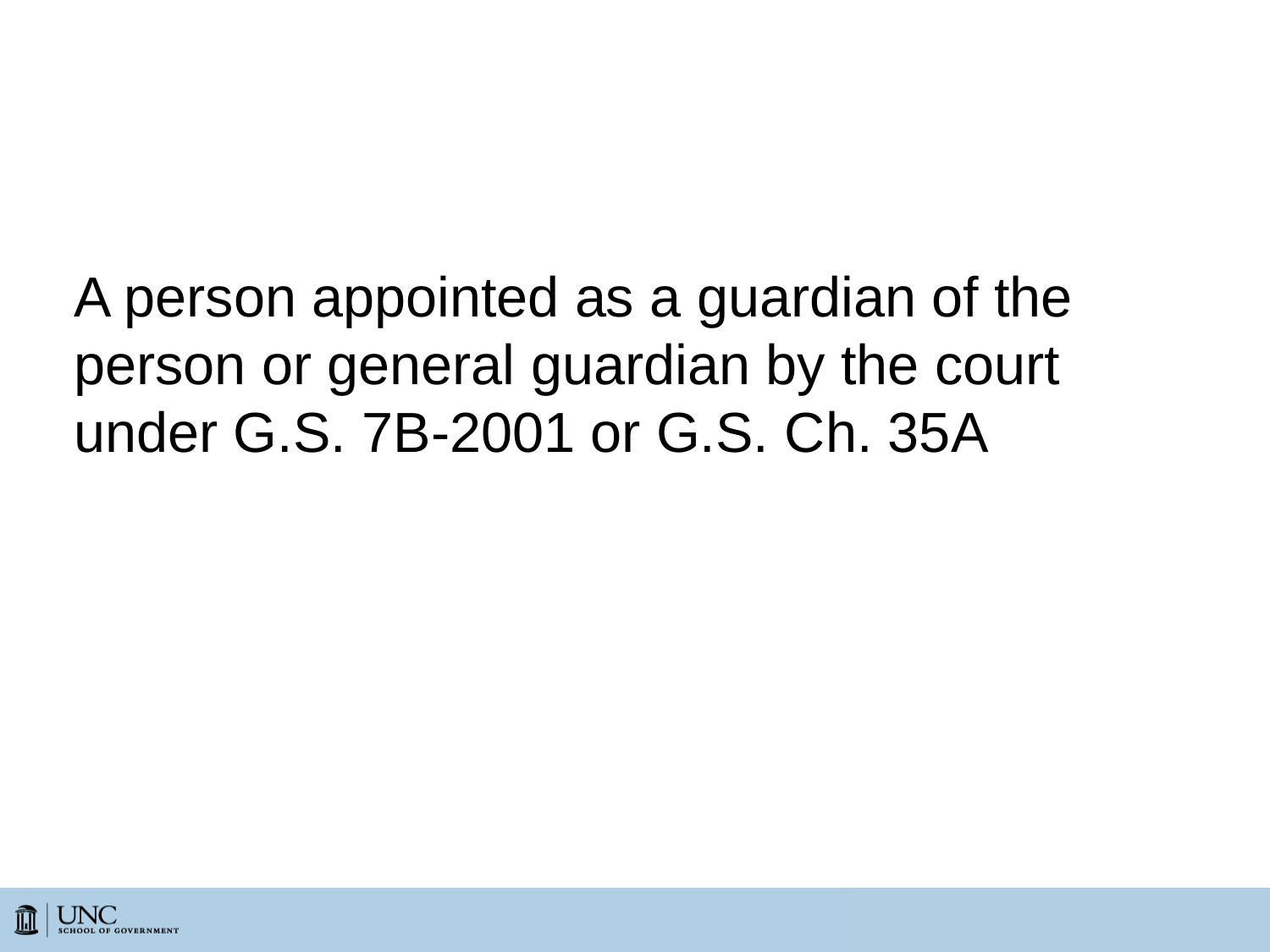

# Guardian
A person appointed as a guardian of the person or general guardian by the court under G.S. 7B-2001 or G.S. Ch. 35A